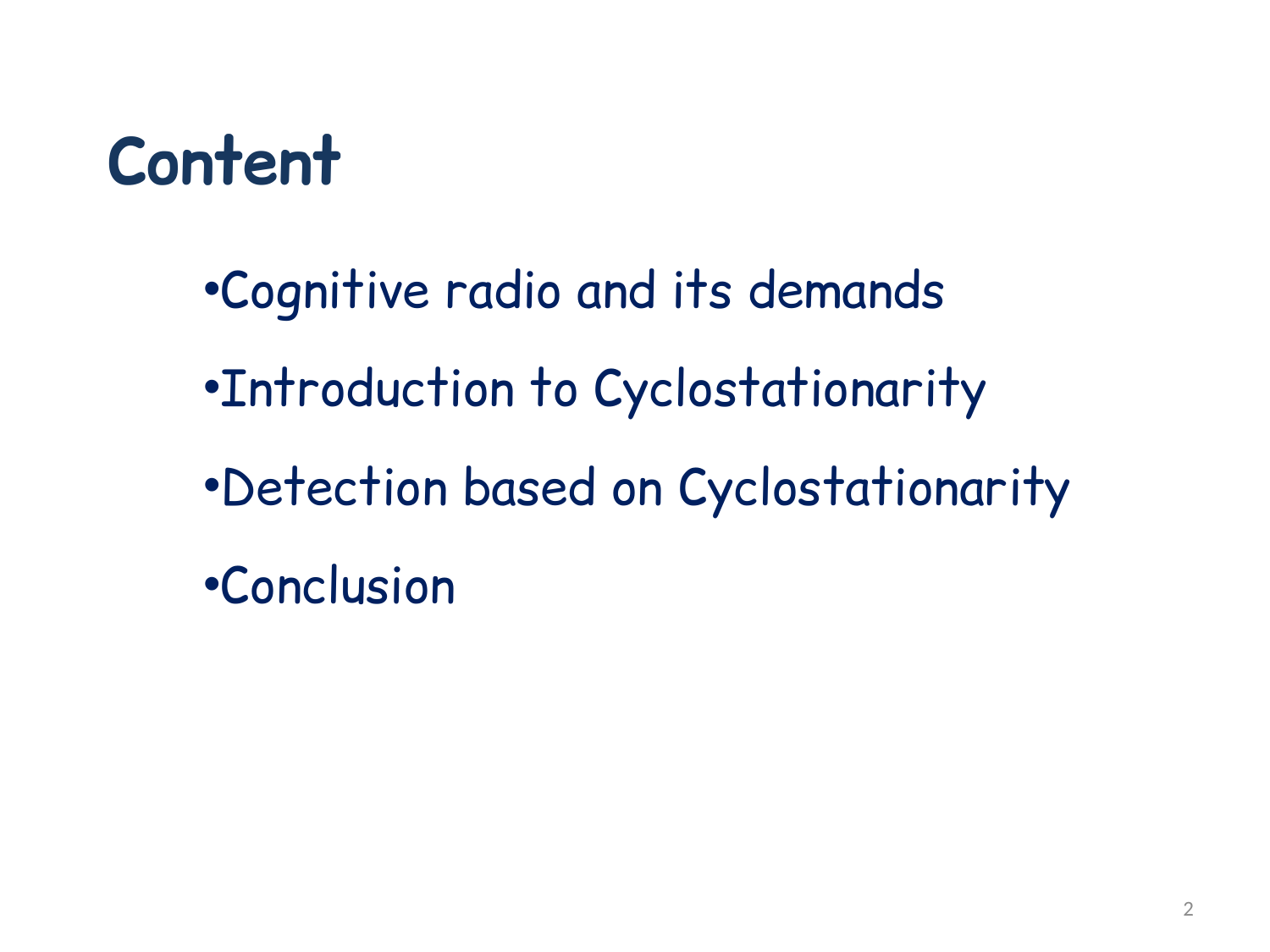

# Content
Cognitive radio and its demands
Introduction to Cyclostationarity
Detection based on Cyclostationarity
Conclusion
2